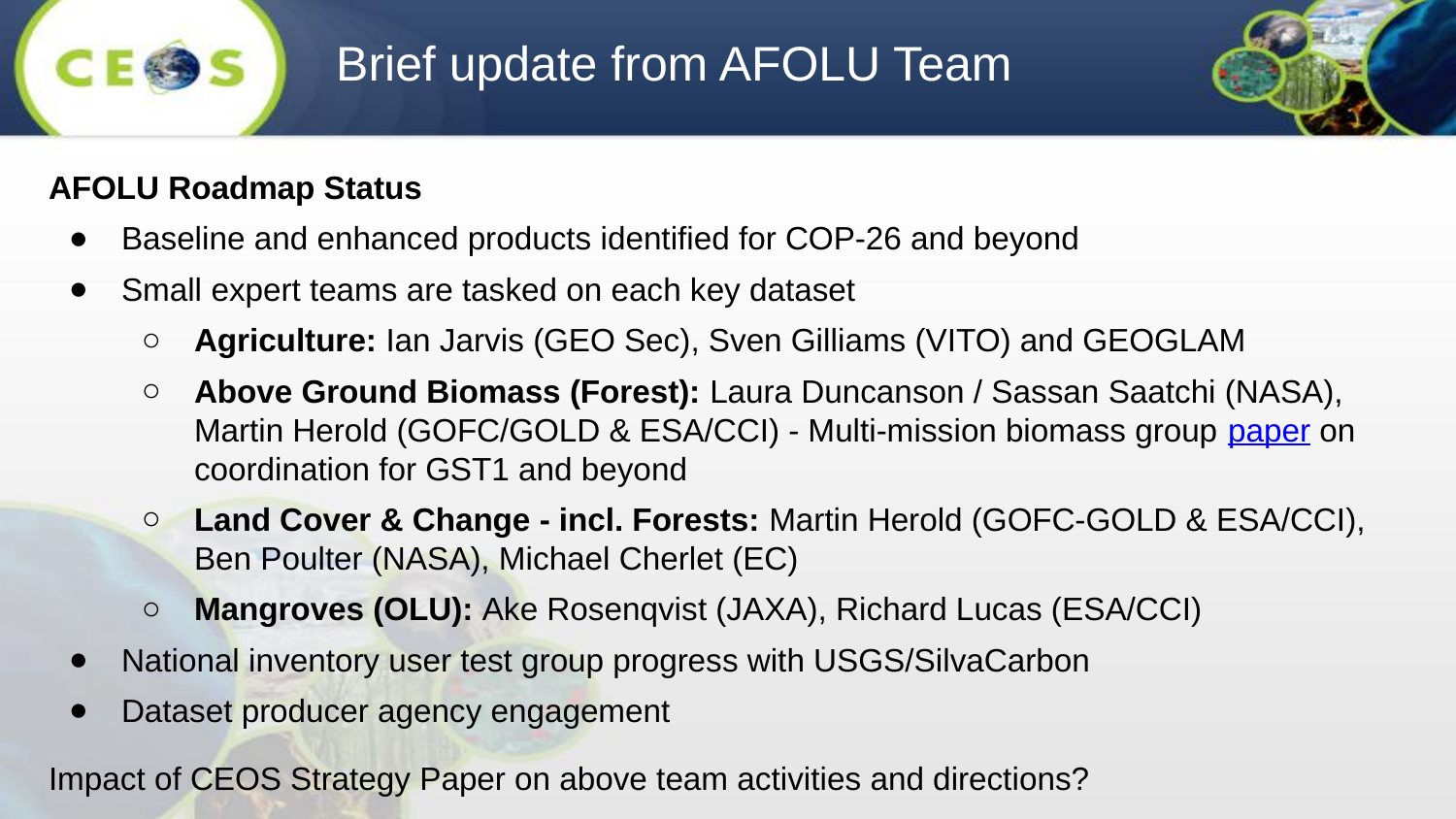

# Brief update from AFOLU Team
AFOLU Roadmap Status
Baseline and enhanced products identified for COP-26 and beyond
Small expert teams are tasked on each key dataset
Agriculture: Ian Jarvis (GEO Sec), Sven Gilliams (VITO) and GEOGLAM
Above Ground Biomass (Forest): Laura Duncanson / Sassan Saatchi (NASA), Martin Herold (GOFC/GOLD & ESA/CCI) - Multi-mission biomass group paper on coordination for GST1 and beyond
Land Cover & Change - incl. Forests: Martin Herold (GOFC-GOLD & ESA/CCI), Ben Poulter (NASA), Michael Cherlet (EC)
Mangroves (OLU): Ake Rosenqvist (JAXA), Richard Lucas (ESA/CCI)
National inventory user test group progress with USGS/SilvaCarbon
Dataset producer agency engagement

Impact of CEOS Strategy Paper on above team activities and directions?